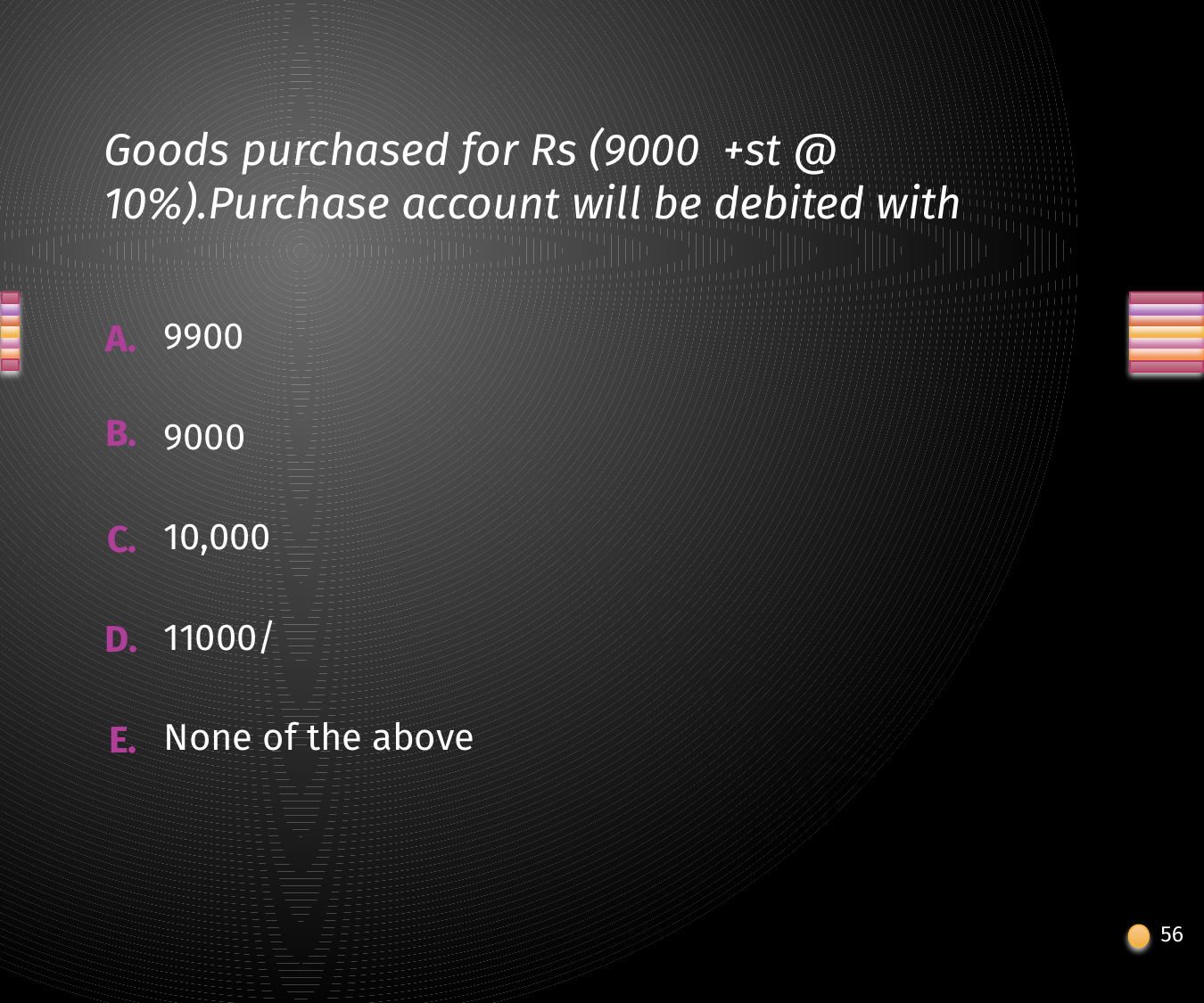

# Goods purchased for Rs (9000  +st @ 10%).Purchase account will be debited with
9900
9000
10,000
11000/
None of the above
56